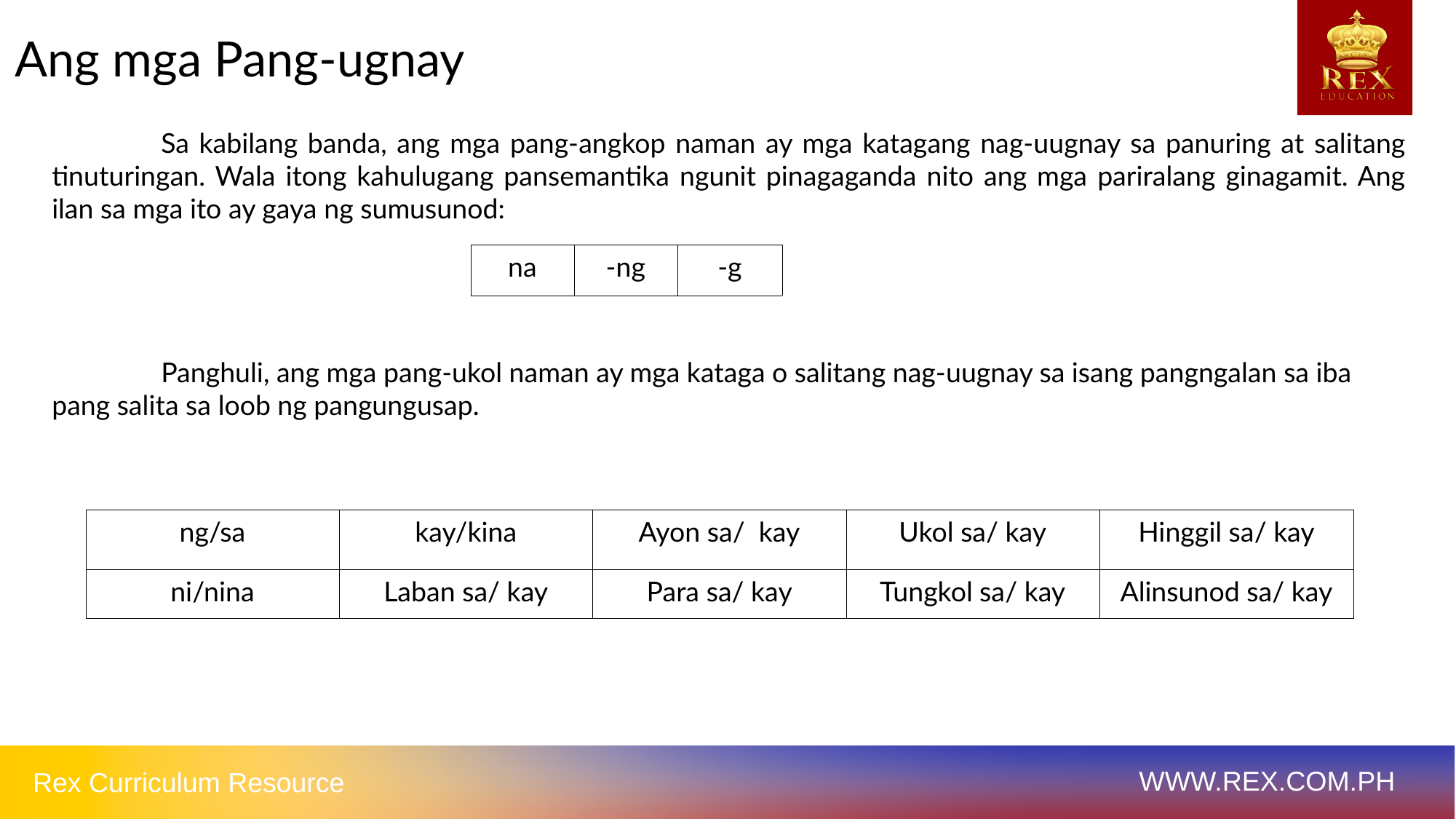

Ang mga Pang-ugnay
	Sa kabilang banda, ang mga pang-angkop naman ay mga katagang nag-uugnay sa panuring at salitang tinuturingan. Wala itong kahulugang pansemantika ngunit pinagaganda nito ang mga pariralang ginagamit. Ang ilan sa mga ito ay gaya ng sumusunod:

	Panghuli, ang mga pang-ukol naman ay mga kataga o salitang nag-uugnay sa isang pangngalan sa iba pang salita sa loob ng pangungusap.
| na | -ng | -g |
| --- | --- | --- |
| ng/sa | kay/kina | Ayon sa/ kay | Ukol sa/ kay | Hinggil sa/ kay |
| --- | --- | --- | --- | --- |
| ni/nina | Laban sa/ kay | Para sa/ kay | Tungkol sa/ kay | Alinsunod sa/ kay |